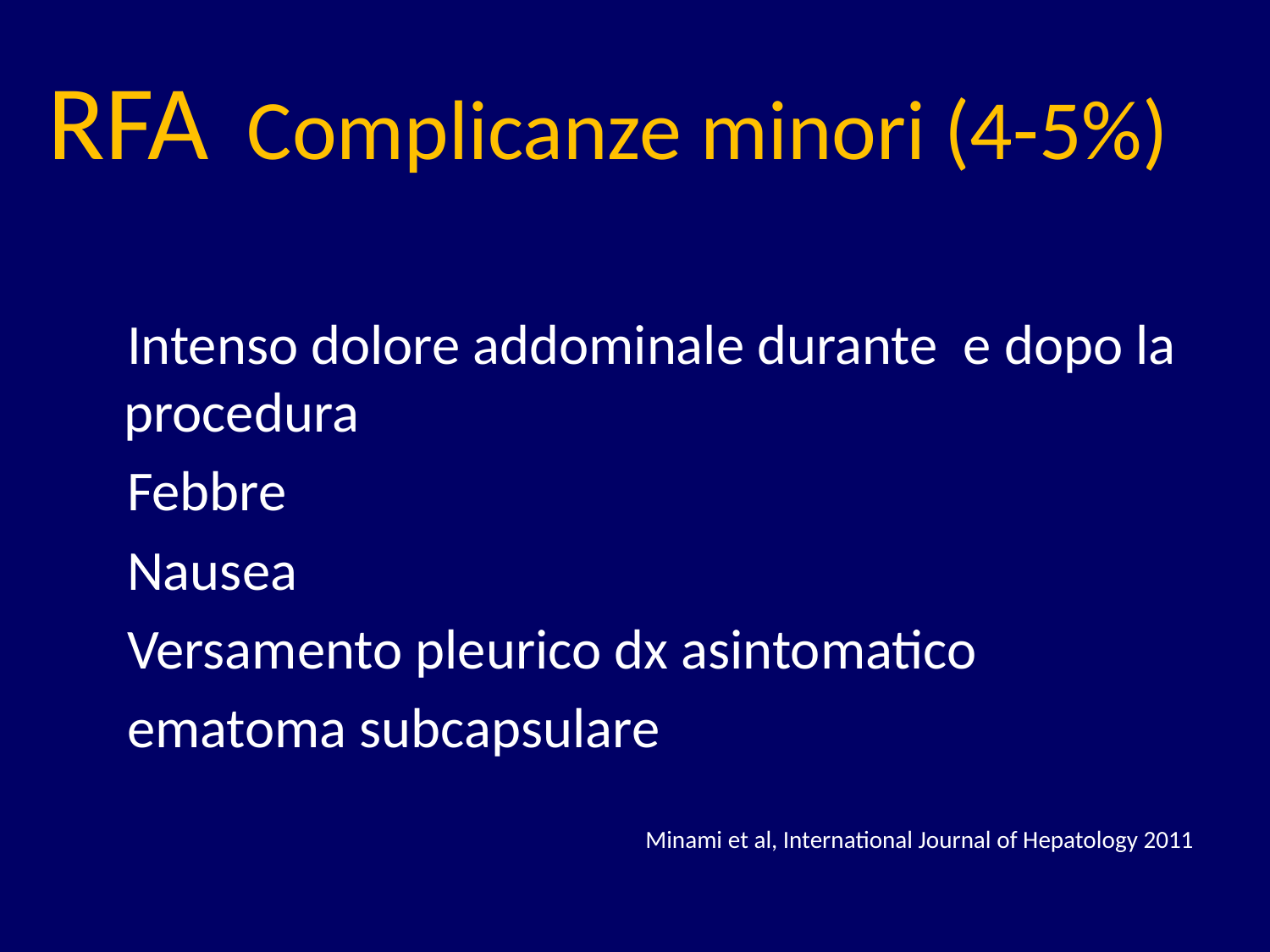

RFA  Complicanze minori (4-5%)

    Intenso dolore addominale durante  e dopo la procedura
    Febbre
    Nausea
    Versamento pleurico dx asintomatico
    ematoma subcapsulare

Minami et al, International Journal of Hepatology 2011